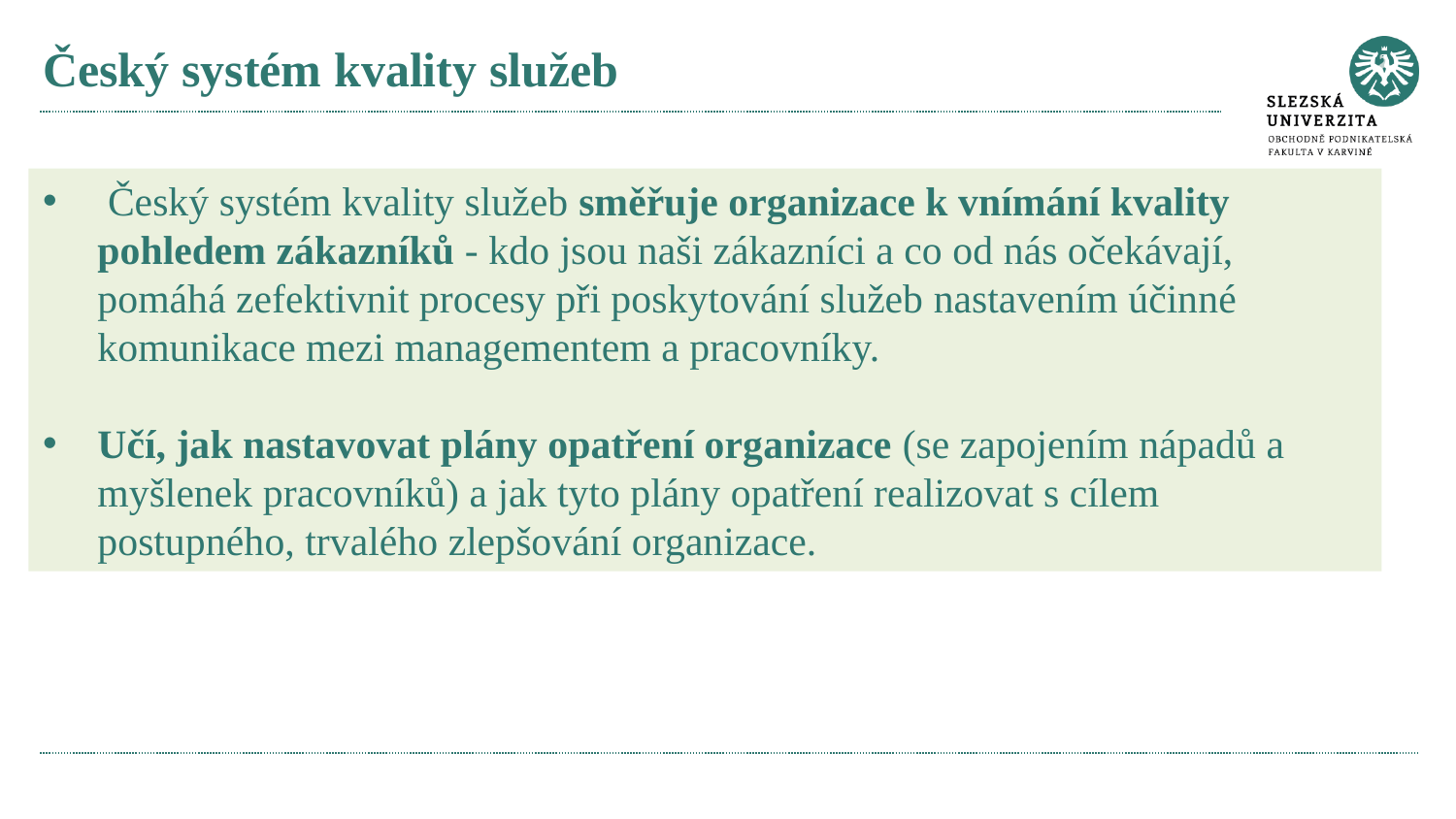

# Český systém kvality služeb
 Český systém kvality služeb směřuje organizace k vnímání kvality pohledem zákazníků - kdo jsou naši zákazníci a co od nás očekávají, pomáhá zefektivnit procesy při poskytování služeb nastavením účinné komunikace mezi managementem a pracovníky.

Učí, jak nastavovat plány opatření organizace (se zapojením nápadů a myšlenek pracovníků) a jak tyto plány opatření realizovat s cílem postupného, trvalého zlepšování organizace.